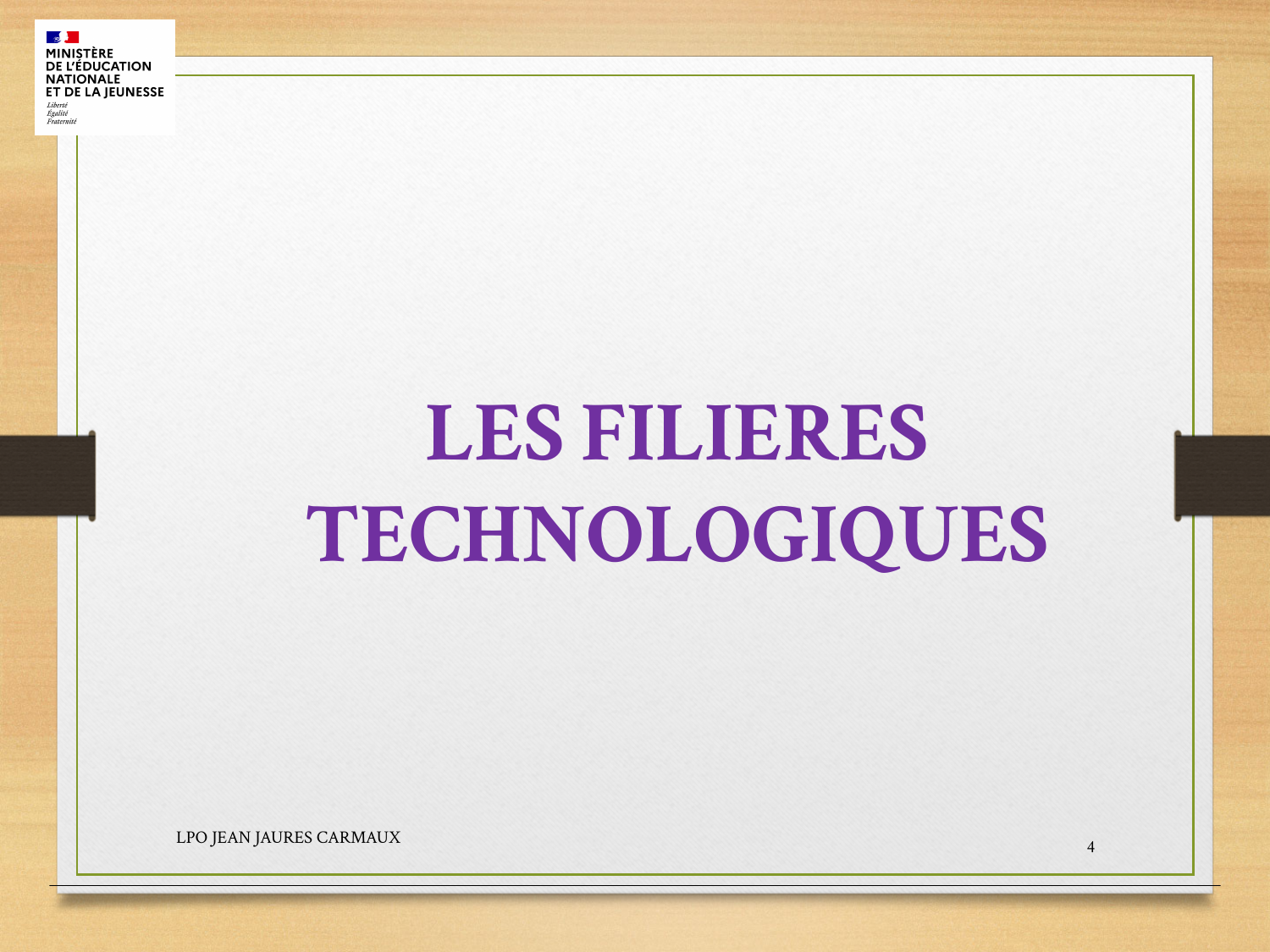

LES FILIERES TECHNOLOGIQUES

LPO JEAN JAURES CARMAUX

4